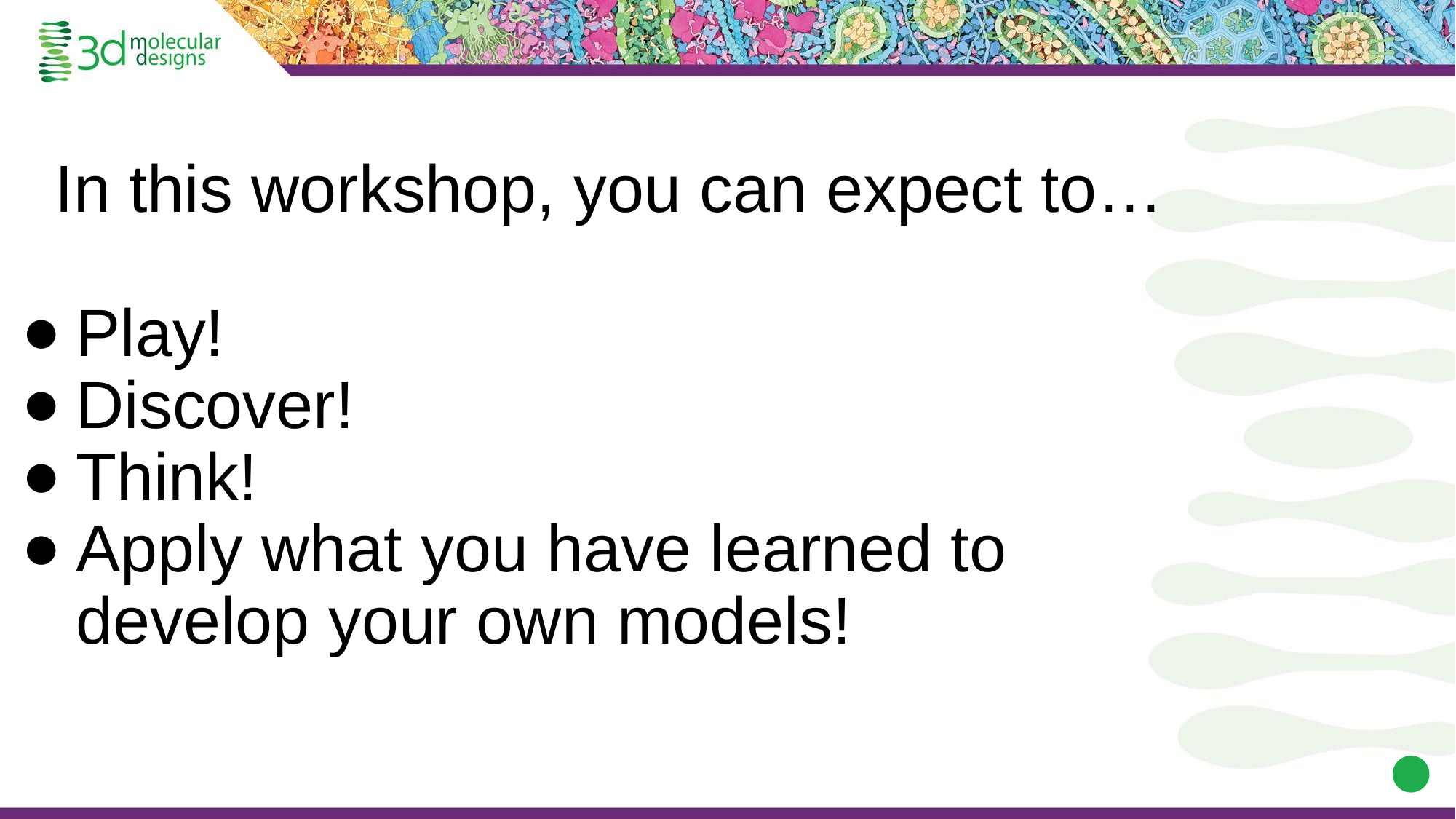

# In this workshop, you can expect to…

Play!
Discover!
Think!
Apply what you have learned to develop your own models!